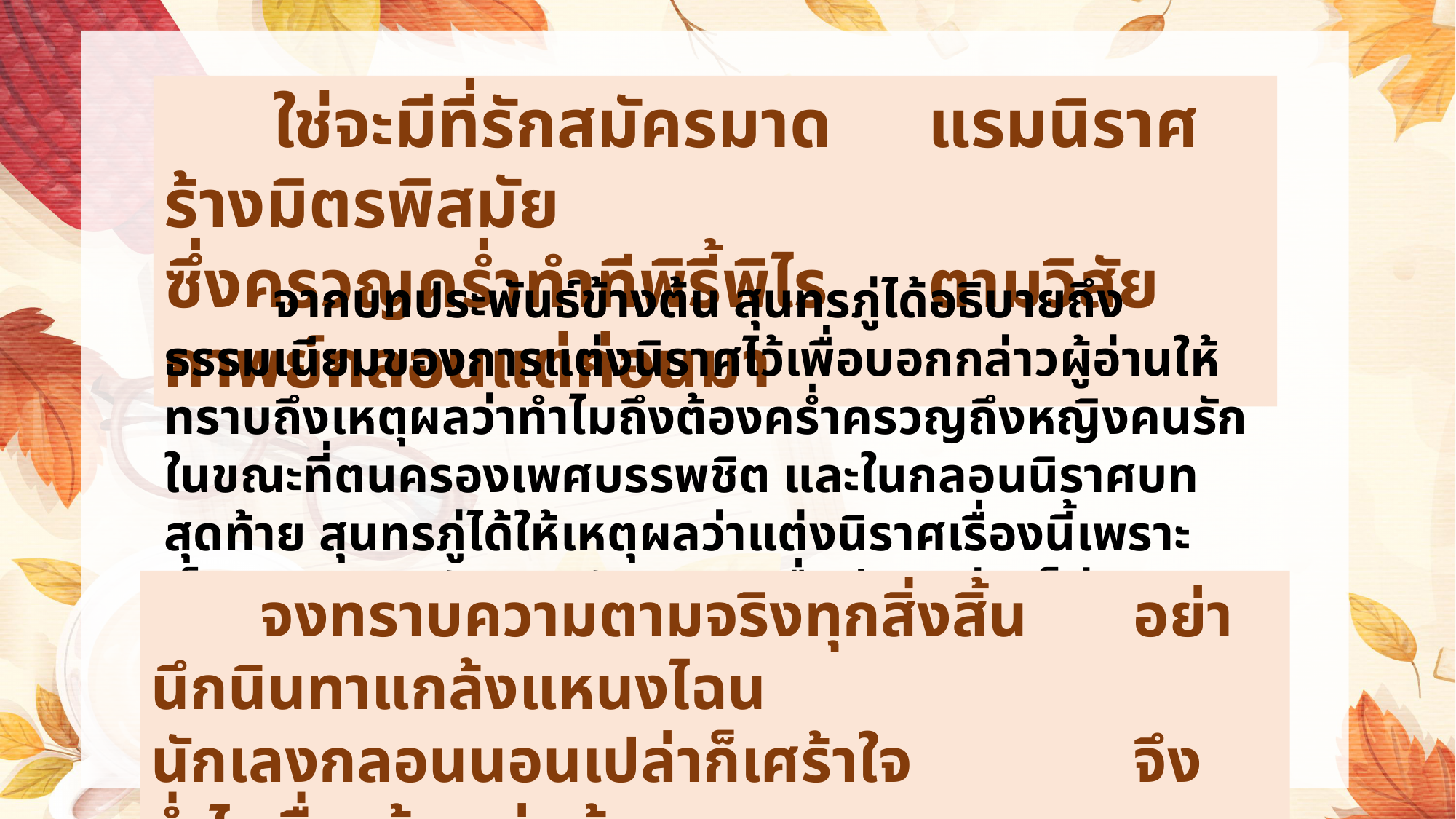

ใช่จะมีที่รักสมัครมาด 	แรมนิราศร้างมิตรพิสมัย
ซึ่งครวญคร่ำทำทีพิรี้พิไร 	ตามวิสัยกาพย์กลอนแต่ก่อนมา
	จากบทประพันธ์ข้างต้น สุนทรภู่ได้อธิบายถึงธรรมเนียมของการแต่งนิราศไว้เพื่อบอกกล่าวผู้อ่านให้ทราบถึงเหตุผลว่าทำไมถึงต้องคร่ำครวญถึงหญิงคนรักในขณะที่ตนครองเพศบรรพชิต และในกลอนนิราศบทสุดท้าย สุนทรภู่ได้ให้เหตุผลว่าแต่งนิราศเรื่องนี้เพราะเป็นธรรมดานิสัยของนักกลอนเมื่อมีเวลาว่างก็ย่อมจะแต่งกลอนเสมอ ดังคำประพันธ์ต่อไปนี้
	จงทราบความตามจริงทุกสิ่งสิ้น 	อย่านึกนินทาแกล้งแหนงไฉน
นักเลงกลอนนอนเปล่าก็เศร้าใจ 		จึงร่ำไรเรื่องร้างเล่นบ้างเอย